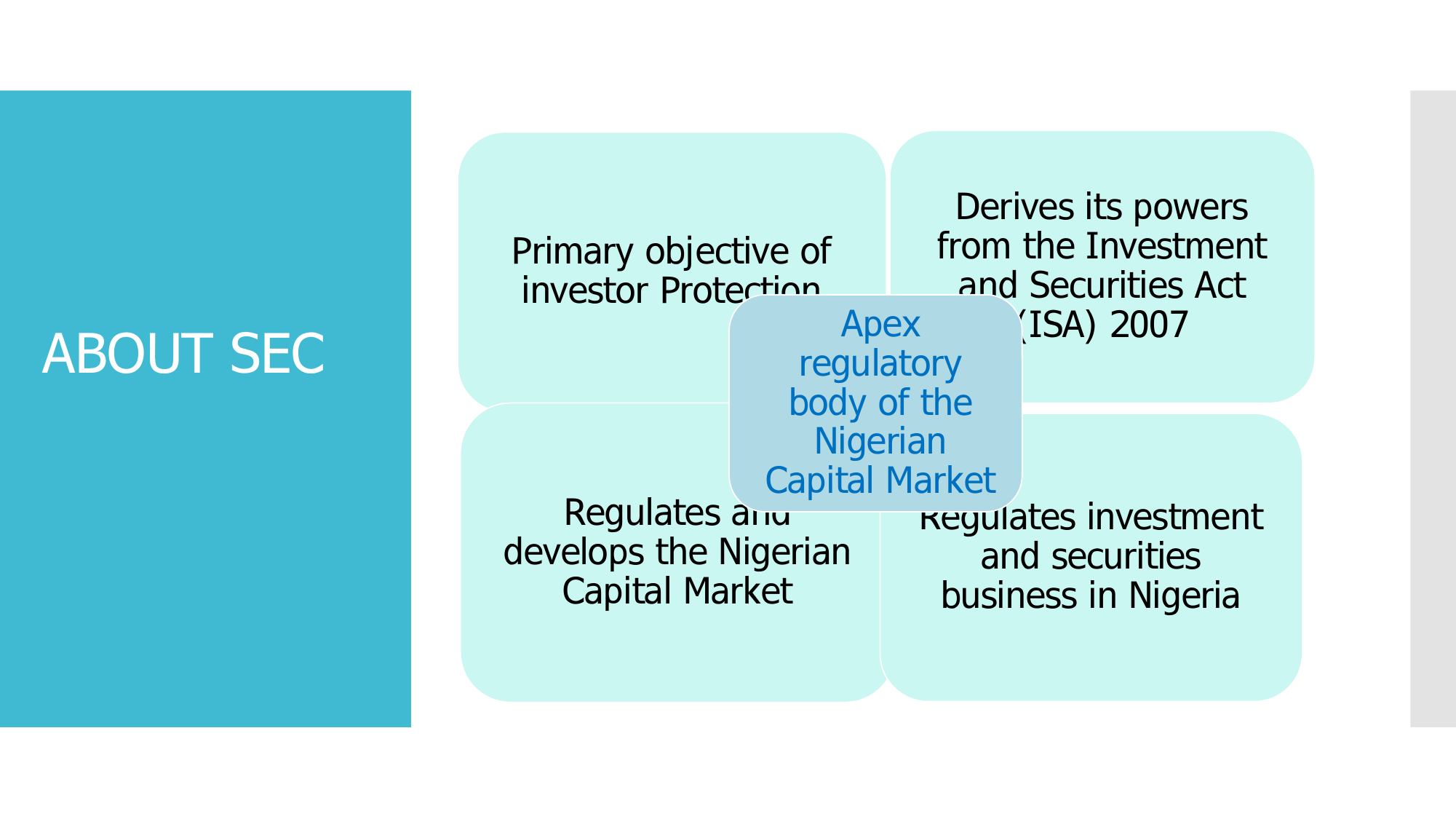

Primary objective of investor Protection
Derives its powers from the Investment and Securities Act (ISA) 2007
Regulates and develops the Nigerian Capital Market
Regulates investment and securities business in Nigeria
Apex regulatory body of the Nigerian Capital Market
ABOUT SEC